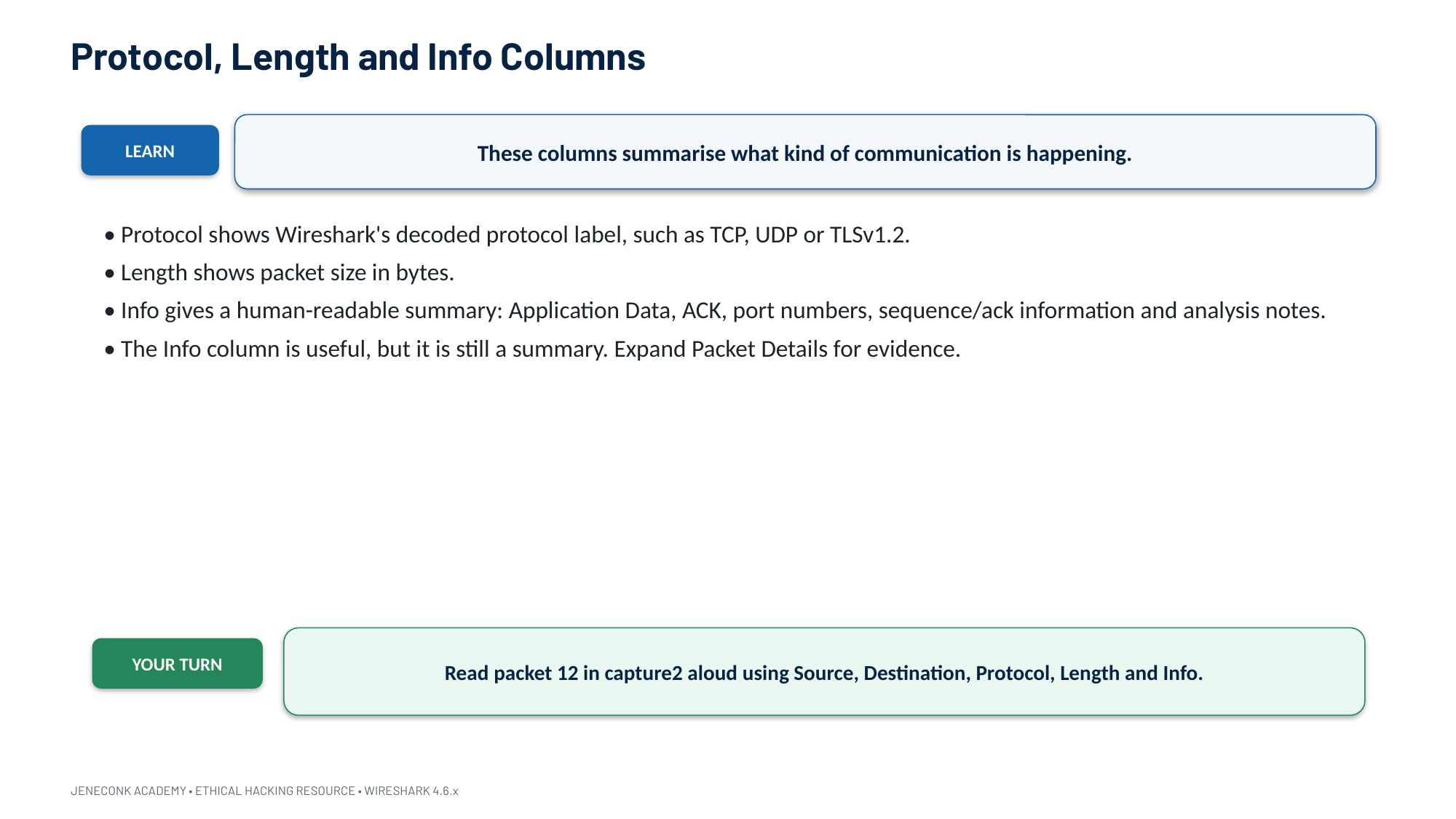

Protocol, Length and Info Columns
These columns summarise what kind of communication is happening.
LEARN
• Protocol shows Wireshark's decoded protocol label, such as TCP, UDP or TLSv1.2.
• Length shows packet size in bytes.
• Info gives a human-readable summary: Application Data, ACK, port numbers, sequence/ack information and analysis notes.
• The Info column is useful, but it is still a summary. Expand Packet Details for evidence.
Read packet 12 in capture2 aloud using Source, Destination, Protocol, Length and Info.
YOUR TURN
JENECONK ACADEMY • ETHICAL HACKING RESOURCE • WIRESHARK 4.6.x